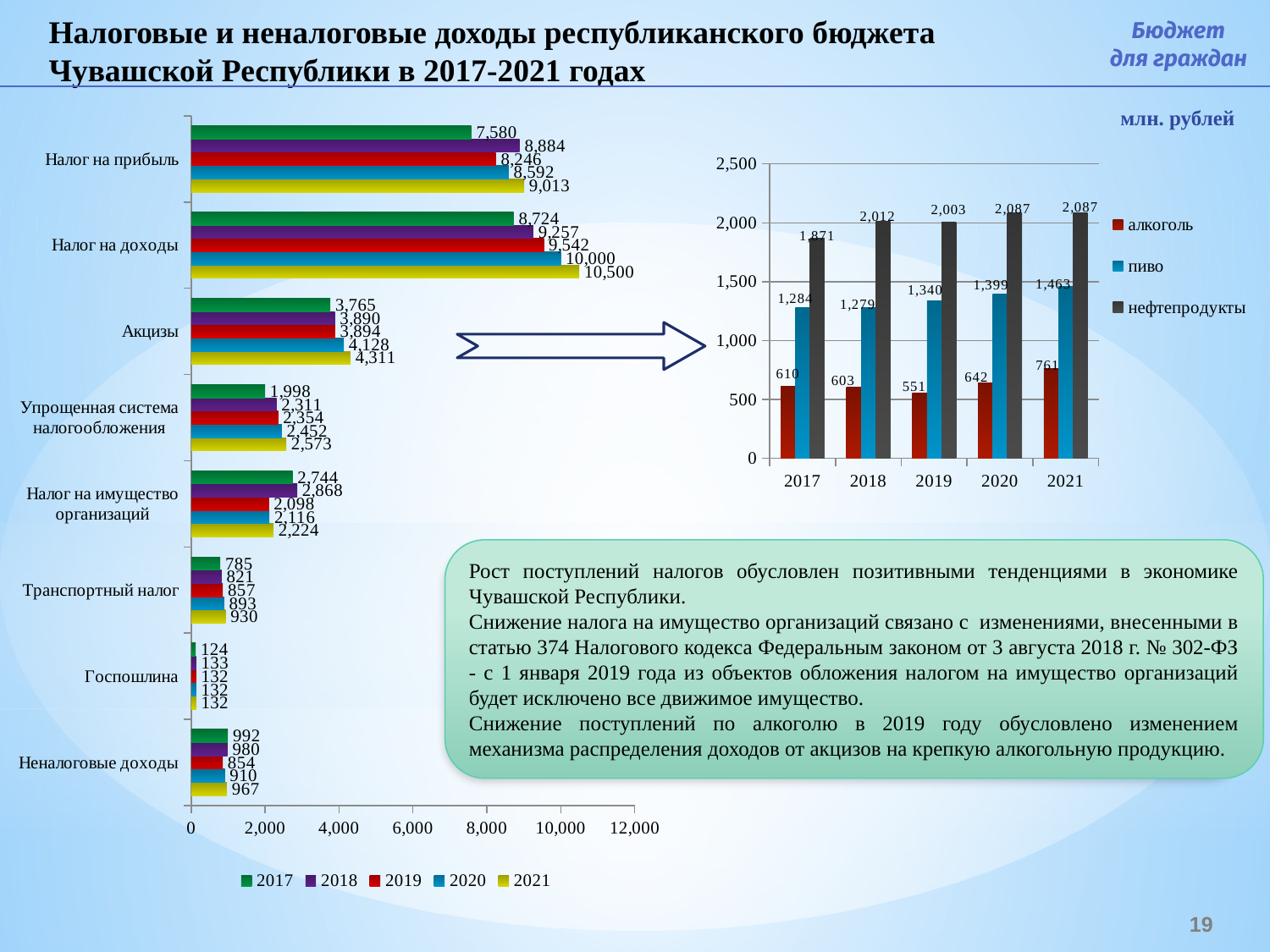

Налоговые и неналоговые доходы республиканского бюджета Чувашской Республики в 2017-2021 годах
Бюджет
для граждан
млн. рублей

### Chart

| Category | 2021 | 2020 | 2019 | 2018 | 2017 |
|---|---|---|---|---|---|
| Неналоговые доходы | 967.0273000000001 | 909.7276 | 854.0658999999999 | 980.0 | 992.15609085 |
| Госпошлина | 132.3389 | 132.3389 | 132.3389 | 133.0 | 124.41346883 |
| Транспортный налог | 930.4629 | 892.9586999999999 | 857.2536 | 820.848 | 784.93354533 |
| Налог на имущество организаций | 2224.456 | 2116.136 | 2098.12 | 2868.0 | 2744.20526239 |
| Упрощенная система налогообложения | 2572.5489 | 2452.3822 | 2353.5337999999997 | 2311.0 | 1998.39252662 |
| Акцизы | 4311.0154 | 4127.7412 | 3894.3107999999997 | 3890.0 | 3765.0786370900005 |
| Налог на доходы | 10500.006800000001 | 10000.0065 | 9541.9909 | 9257.0 | 8724.457162350001 |
| Налог на прибыль | 9012.885 | 8591.8827 | 8245.5688 | 8884.0 | 7580.38207817 |

### Chart

| Category | алкоголь | пиво  | нефтепродукты |
|---|---|---|---|
| 2017 | 610.13173366 | 1283.89358718 | 1871.0533162499999 |
| 2018 | 603.0 | 1279.0 | 2012.0 |
| 2019 | 551.1627 | 1340.0 | 2002.6481 |
| 2020 | 641.5817 | 1398.7788999999998 | 2087.3806 |
| 2021 | 761.2115 | 1463.0 | 2087.3806 |
Рост поступлений налогов обусловлен позитивными тенденциями в экономике Чувашской Республики.
Снижение налога на имущество организаций связано с  изменениями, внесенными в статью 374 Налогового кодекса Федеральным законом от 3 августа 2018 г. № 302-ФЗ - с 1 января 2019 года из объектов обложения налогом на имущество организаций будет исключено все движимое имущество.
Снижение поступлений по алкоголю в 2019 году обусловлено изменением механизма распределения доходов от акцизов на крепкую алкогольную продукцию.
19